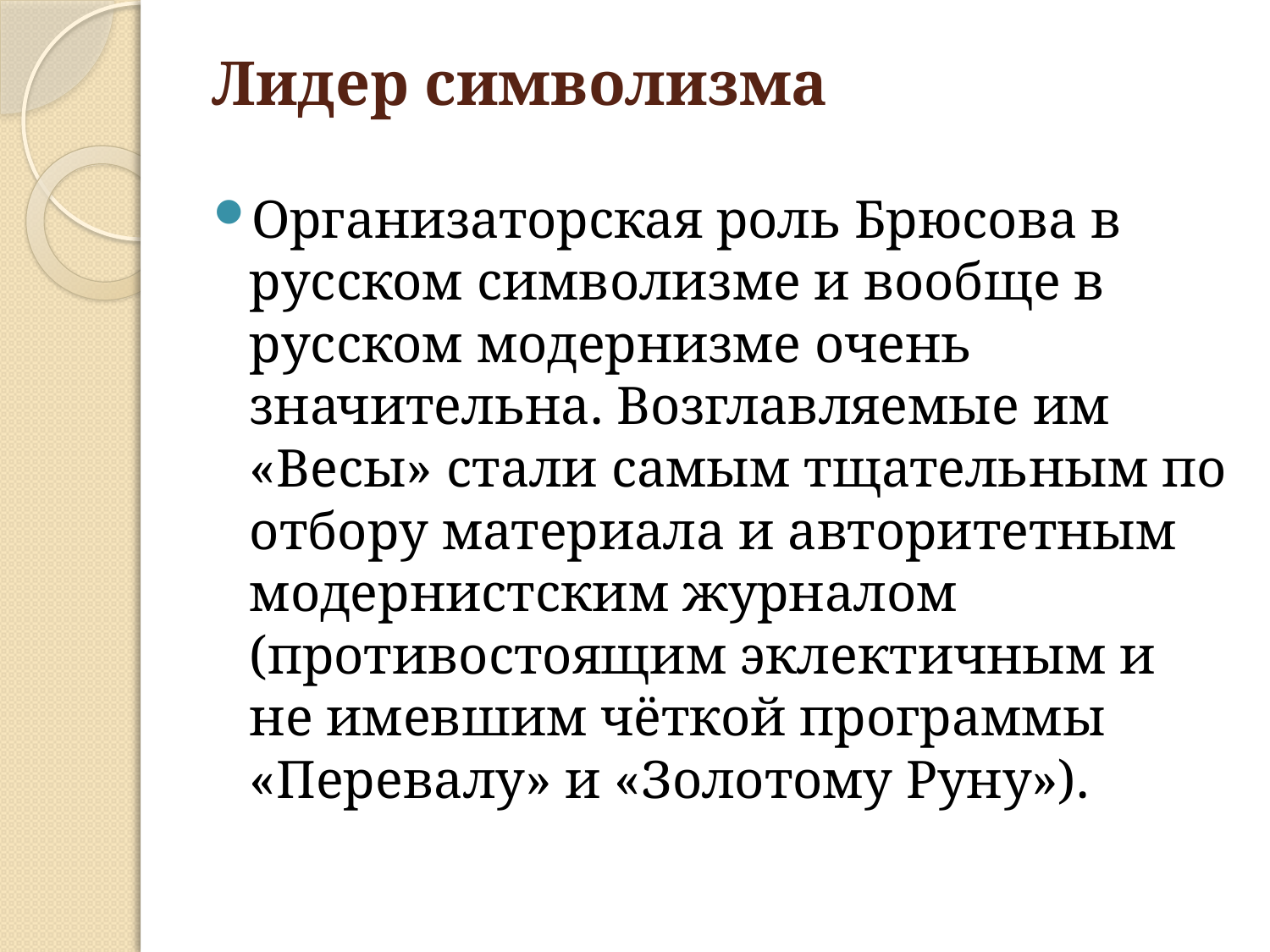

# Лидер символизма
Организаторская роль Брюсова в русском символизме и вообще в русском модернизме очень значительна. Возглавляемые им «Весы» стали самым тщательным по отбору материала и авторитетным модернистским журналом (противостоящим эклектичным и не имевшим чёткой программы «Перевалу» и «Золотому Руну»).